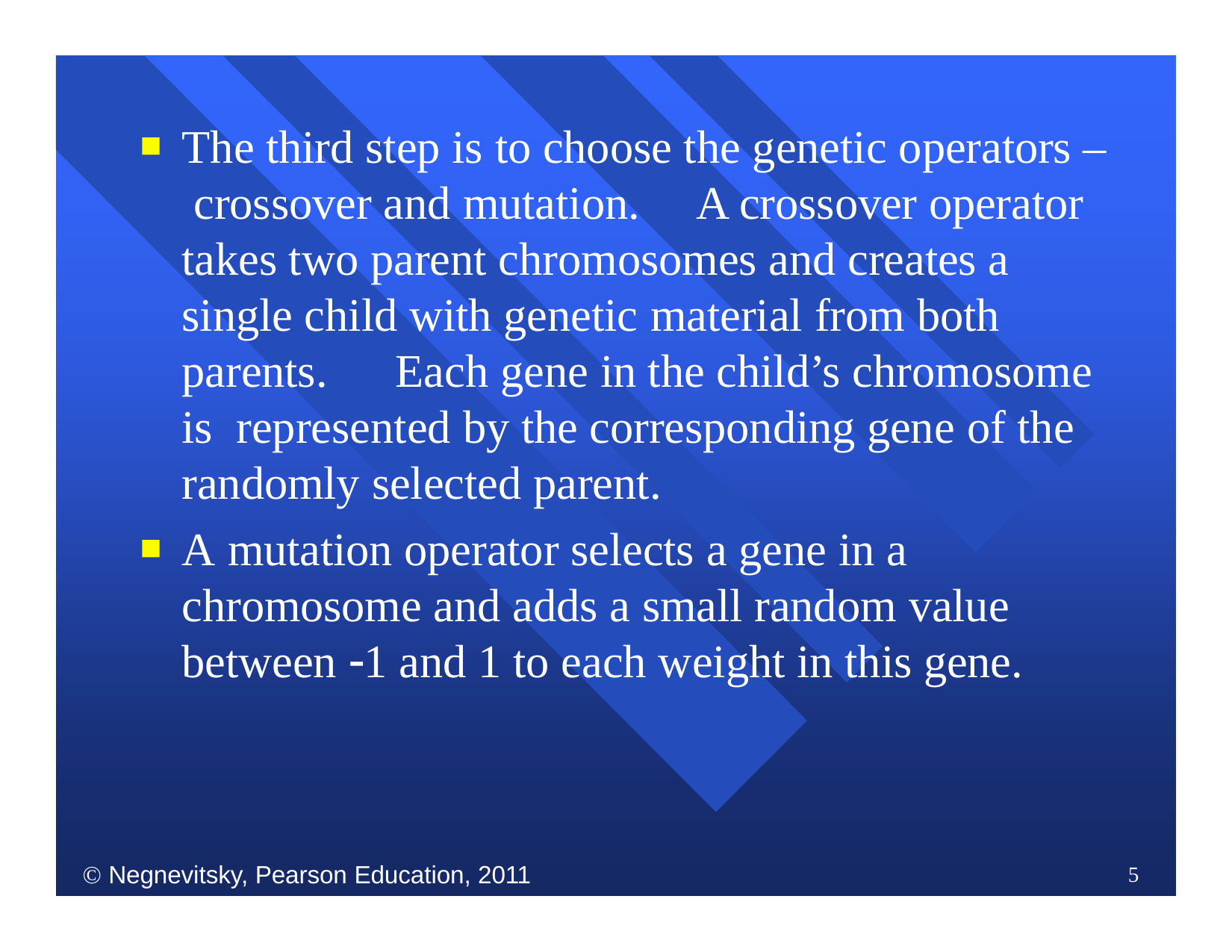

The third step is to choose the genetic operators –  crossover and mutation.	A crossover operator  takes two parent chromosomes and creates a  single child with genetic material from both  parents.	Each gene in the child’s chromosome is  represented by the corresponding gene of the  randomly selected parent.
A mutation operator selects a gene in a  chromosome and adds a small random value  between −1 and 1 to each weight in this gene.
© Negnevitsky, Pearson Education, 2011
5